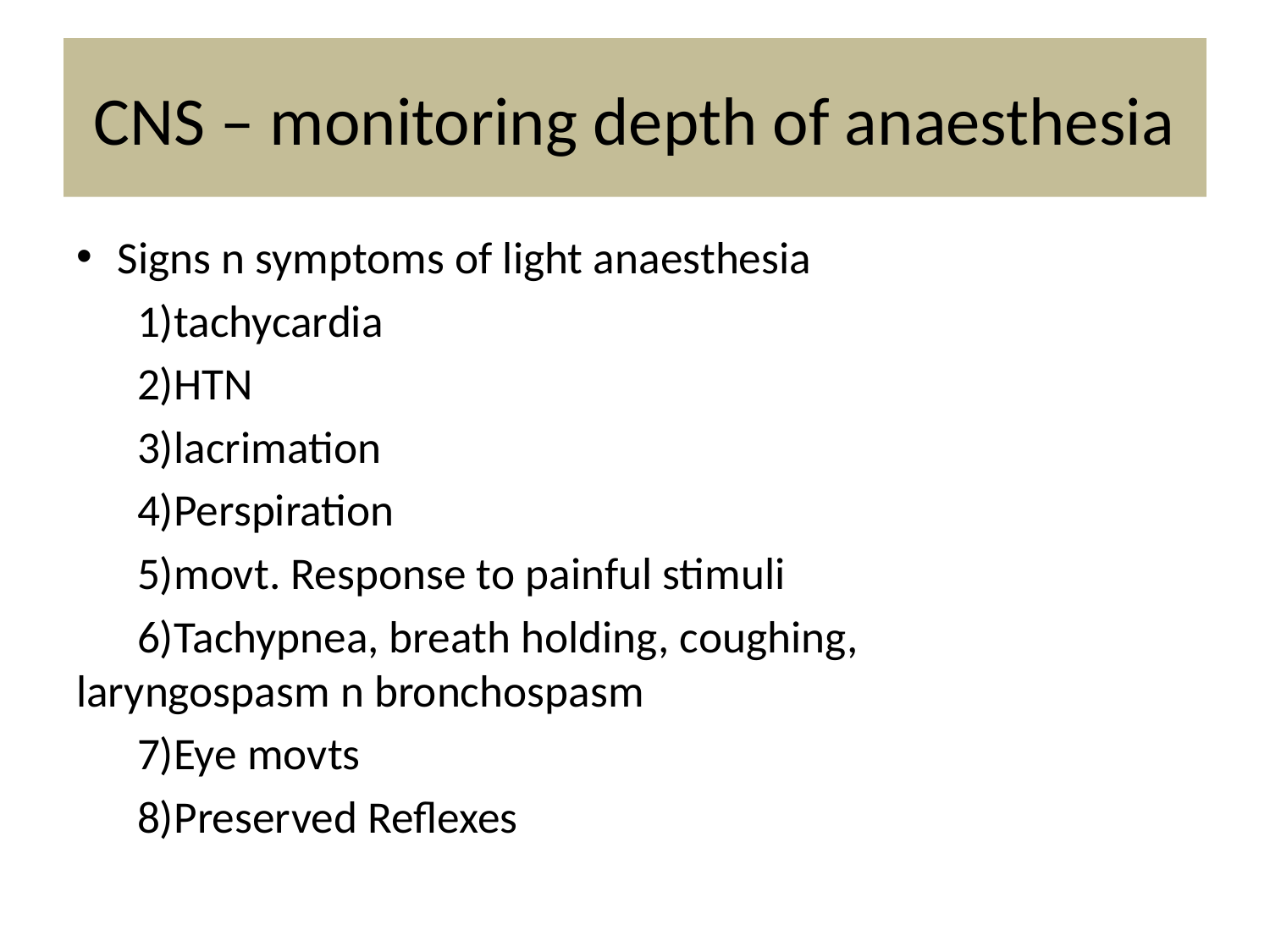

# CNS – monitoring depth of anaesthesia
Signs n symptoms of light anaesthesia
      1)tachycardia
      2)HTN
      3)lacrimation
      4)Perspiration
      5)movt. Response to painful stimuli
      6)Tachypnea, breath holding, coughing,             	laryngospasm n bronchospasm
      7)Eye movts
      8)Preserved Reflexes